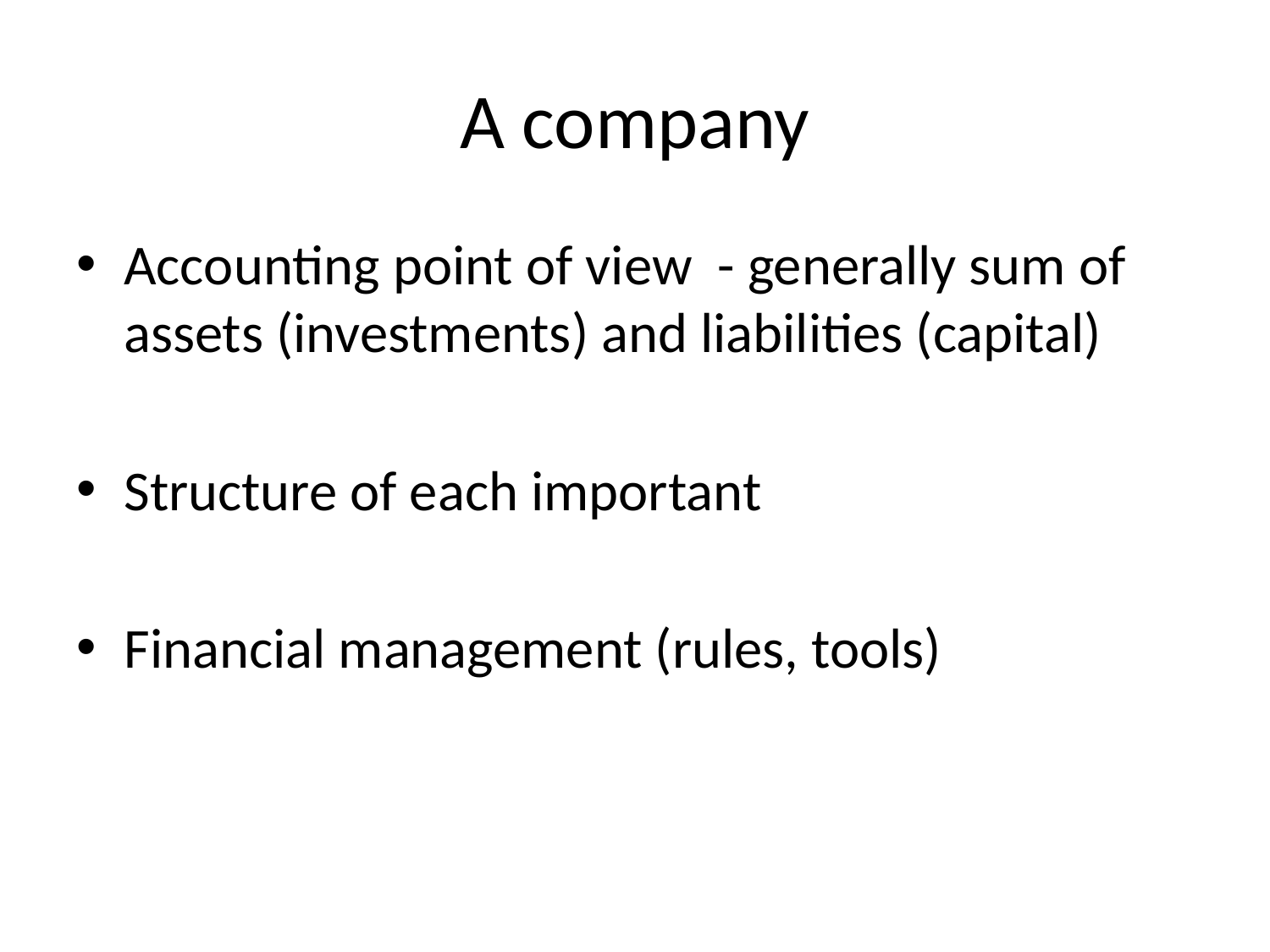

# A company
Accounting point of view  - generally sum of assets (investments) and liabilities (capital)

Structure of each important

Financial management (rules, tools)